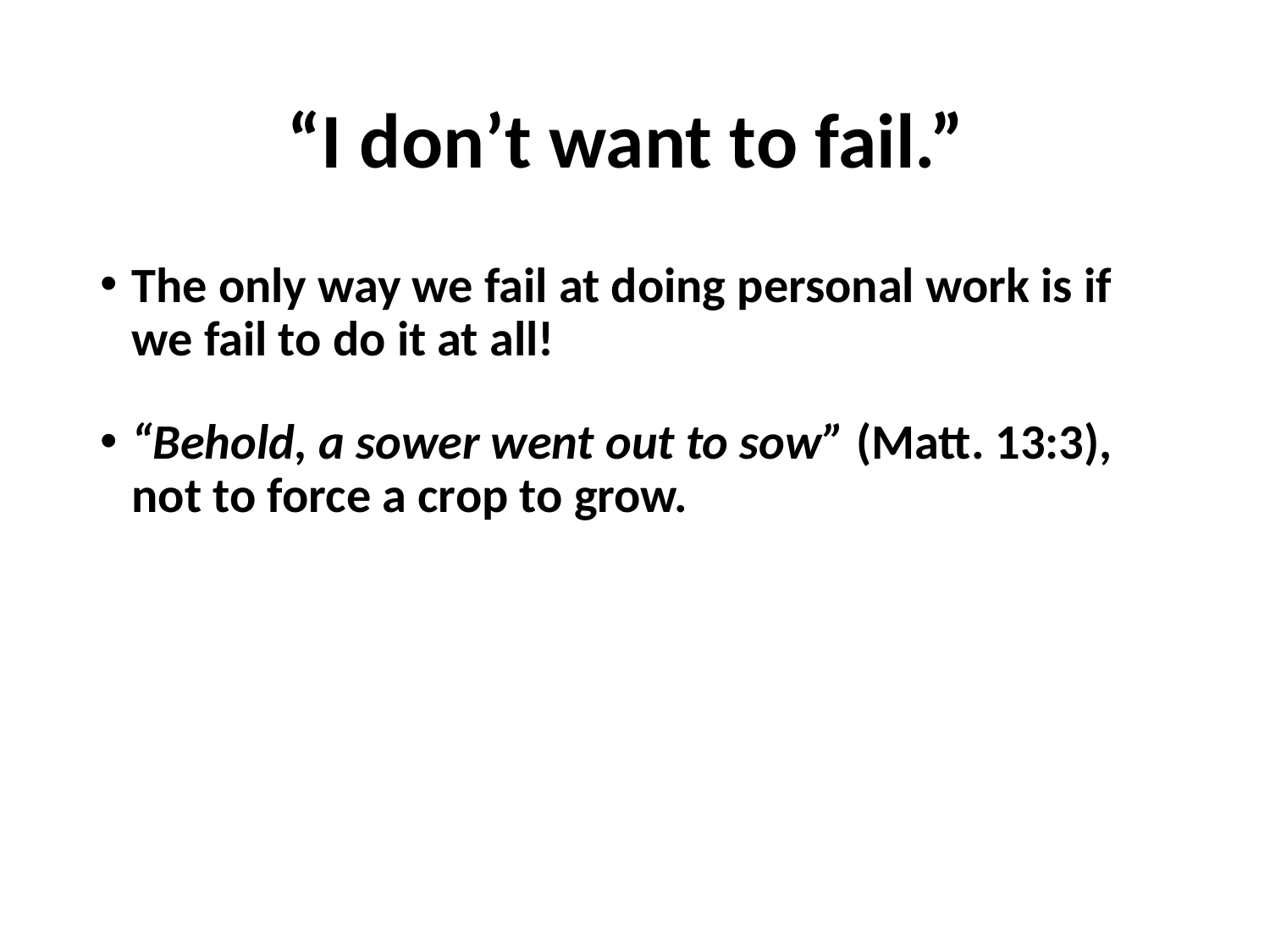

# “I don’t want to fail.”
The only way we fail at doing personal work is if we fail to do it at all!

“Behold, a sower went out to sow” (Matt. 13:3), not to force a crop to grow.